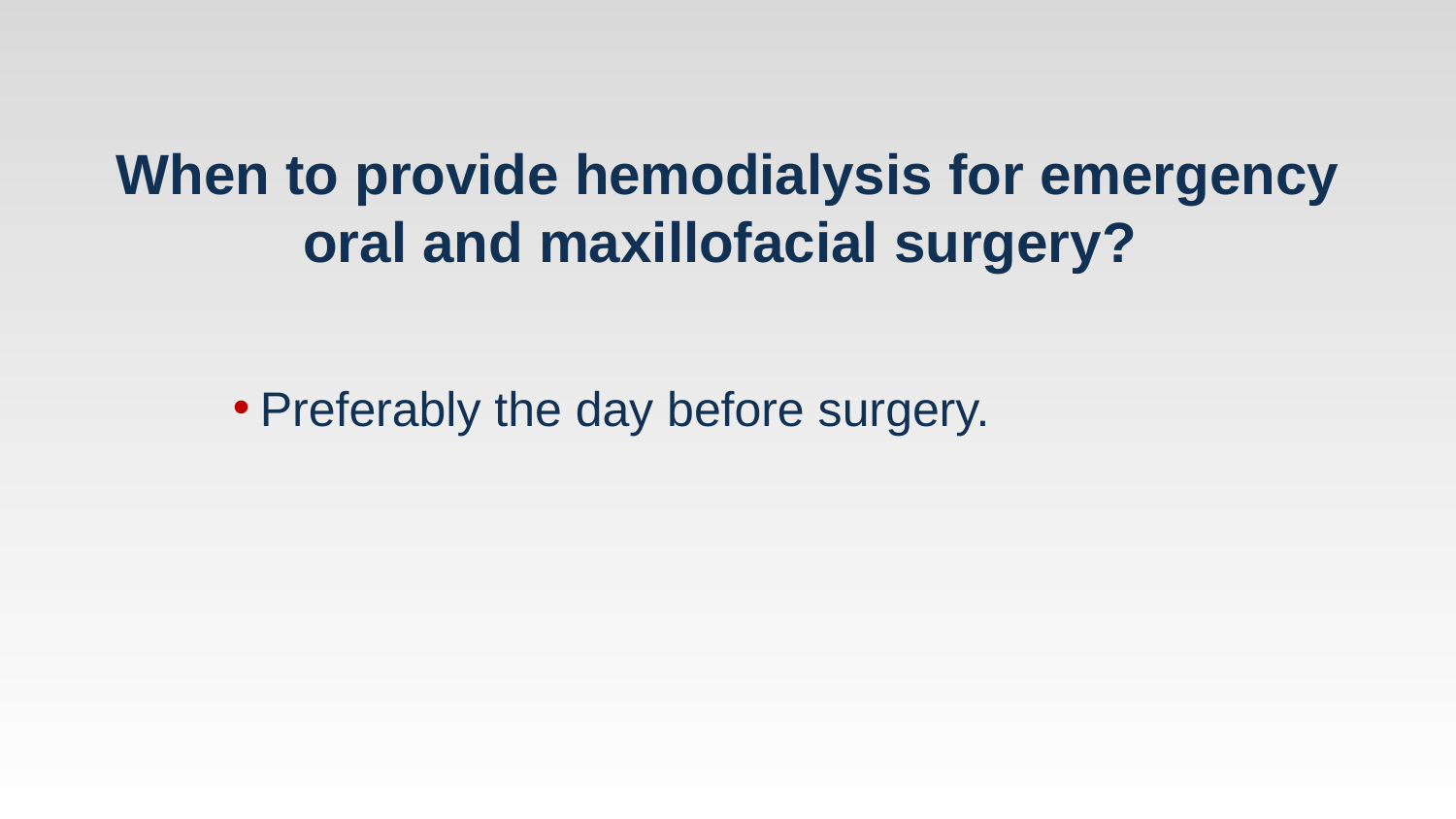

# When to provide hemodialysis for emergency oral and maxillofacial surgery?

Preferably the day before surgery.